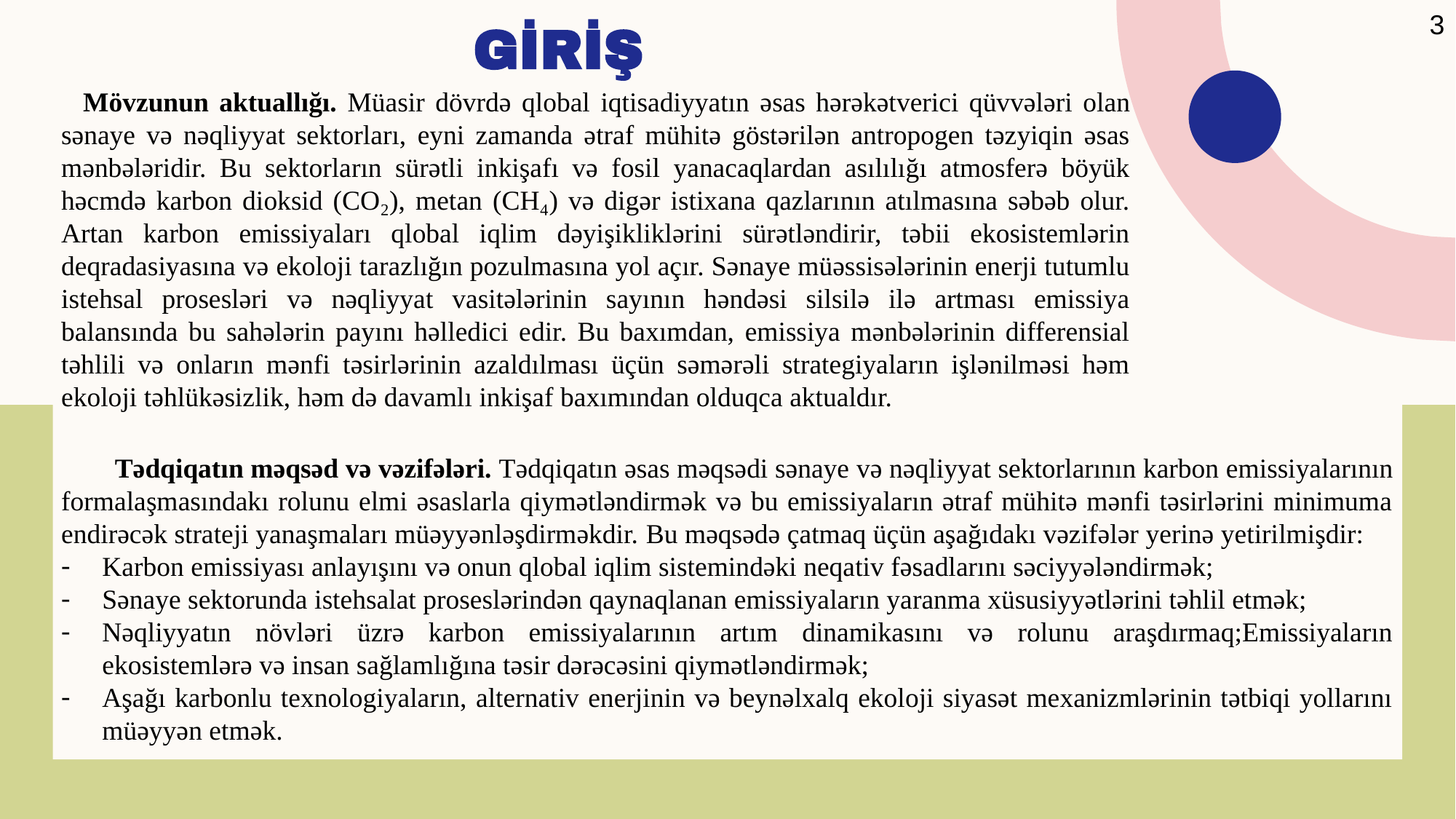

3
# GİRİŞ
Mövzunun aktuallığı. Müasir dövrdə qlobal iqtisadiyyatın əsas hərəkətverici qüvvələri olan sənaye və nəqliyyat sektorları, eyni zamanda ətraf mühitə göstərilən antropogen təzyiqin əsas mənbələridir. Bu sektorların sürətli inkişafı və fosil yanacaqlardan asılılığı atmosferə böyük həcmdə karbon dioksid (CO₂), metan (CH₄) və digər istixana qazlarının atılmasına səbəb olur. Artan karbon emissiyaları qlobal iqlim dəyişikliklərini sürətləndirir, təbii ekosistemlərin deqradasiyasına və ekoloji tarazlığın pozulmasına yol açır. Sənaye müəssisələrinin enerji tutumlu istehsal prosesləri və nəqliyyat vasitələrinin sayının həndəsi silsilə ilə artması emissiya balansında bu sahələrin payını həlledici edir. Bu baxımdan, emissiya mənbələrinin differensial təhlili və onların mənfi təsirlərinin azaldılması üçün səmərəli strategiyaların işlənilməsi həm ekoloji təhlükəsizlik, həm də davamlı inkişaf baxımından olduqca aktualdır.
Tədqiqatın məqsəd və vəzifələri. Tədqiqatın əsas məqsədi sənaye və nəqliyyat sektorlarının karbon emissiyalarının formalaşmasındakı rolunu elmi əsaslarla qiymətləndirmək və bu emissiyaların ətraf mühitə mənfi təsirlərini minimuma endirəcək strateji yanaşmaları müəyyənləşdirməkdir. Bu məqsədə çatmaq üçün aşağıdakı vəzifələr yerinə yetirilmişdir:
Karbon emissiyası anlayışını və onun qlobal iqlim sistemindəki neqativ fəsadlarını səciyyələndirmək;
Sənaye sektorunda istehsalat proseslərindən qaynaqlanan emissiyaların yaranma xüsusiyyətlərini təhlil etmək;
Nəqliyyatın növləri üzrə karbon emissiyalarının artım dinamikasını və rolunu araşdırmaq;Emissiyaların ekosistemlərə və insan sağlamlığına təsir dərəcəsini qiymətləndirmək;
Aşağı karbonlu texnologiyaların, alternativ enerjinin və beynəlxalq ekoloji siyasət mexanizmlərinin tətbiqi yollarını müəyyən etmək.